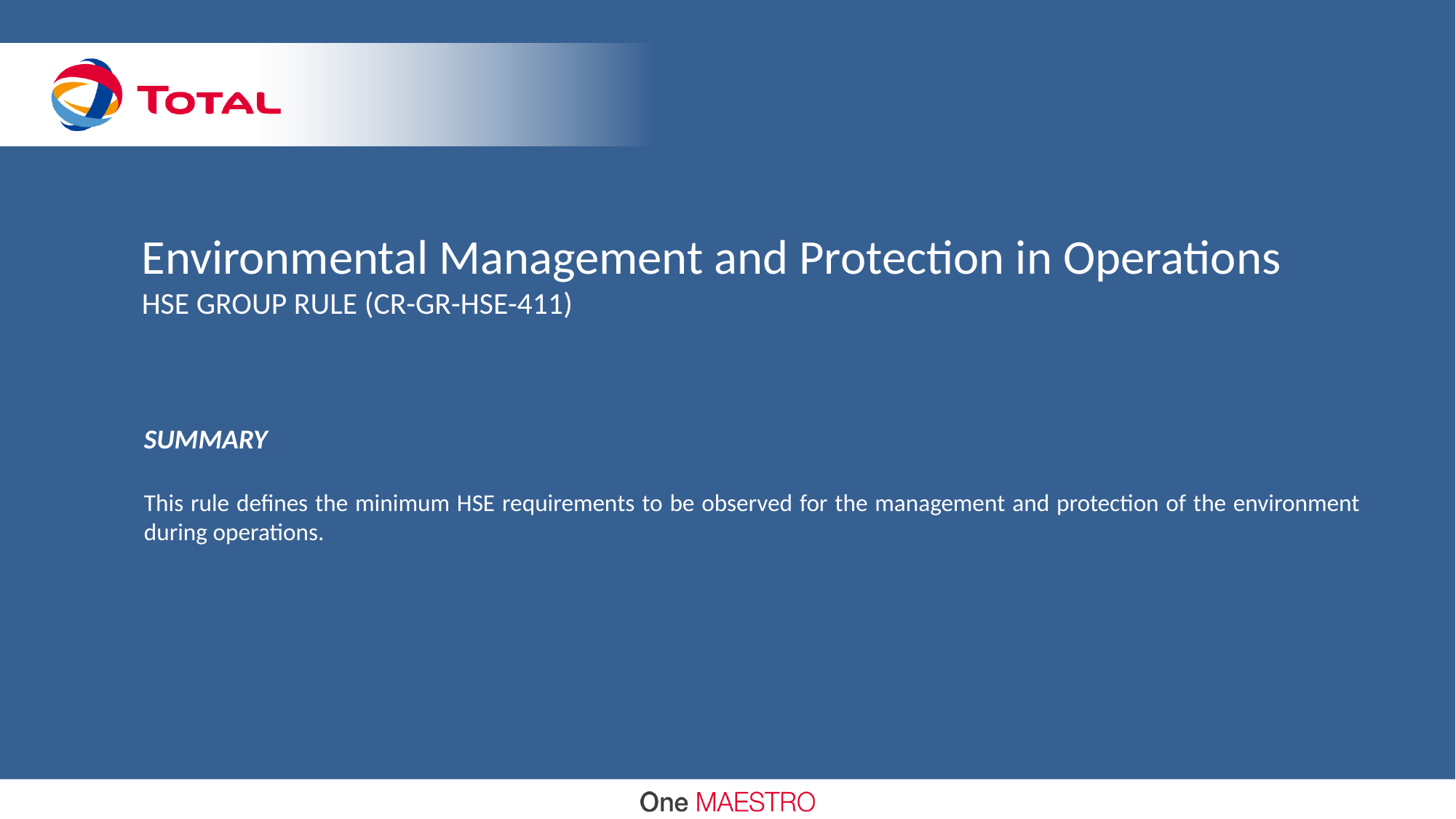

# Environmental Management and Protection in Operations HSE GROUP RULE (CR-GR-HSE-411)

SUMMARY

This rule defines the minimum HSE requirements to be observed for the management and protection of the environment during operations.